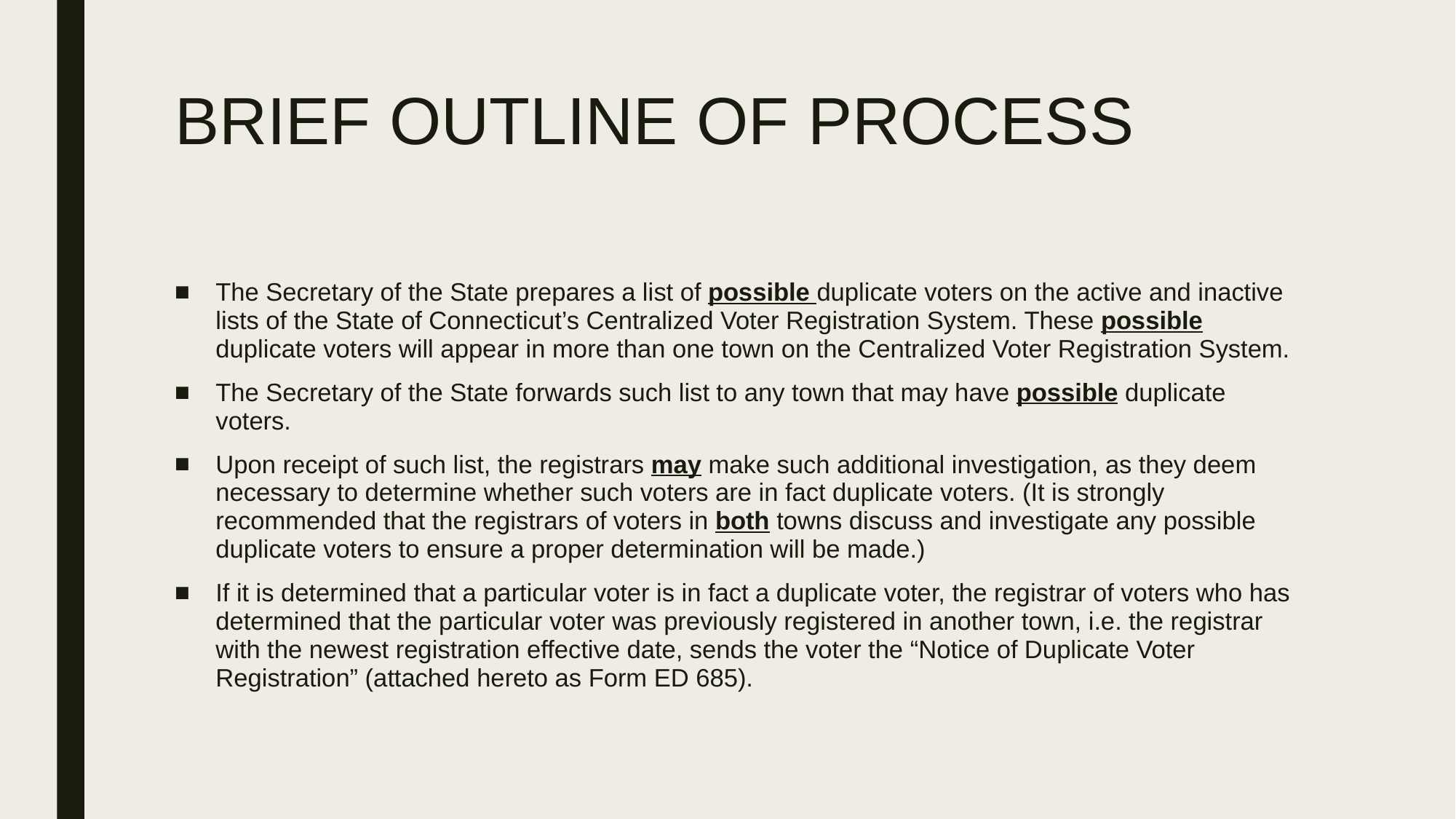

# BRIEF OUTLINE OF PROCESS
The Secretary of the State prepares a list of possible duplicate voters on the active and inactive lists of the State of Connecticut’s Centralized Voter Registration System. These possible duplicate voters will appear in more than one town on the Centralized Voter Registration System.
The Secretary of the State forwards such list to any town that may have possible duplicate voters.
Upon receipt of such list, the registrars may make such additional investigation, as they deem necessary to determine whether such voters are in fact duplicate voters. (It is strongly recommended that the registrars of voters in both towns discuss and investigate any possible duplicate voters to ensure a proper determination will be made.)
If it is determined that a particular voter is in fact a duplicate voter, the registrar of voters who has determined that the particular voter was previously registered in another town, i.e. the registrar with the newest registration effective date, sends the voter the “Notice of Duplicate Voter Registration” (attached hereto as Form ED 685).